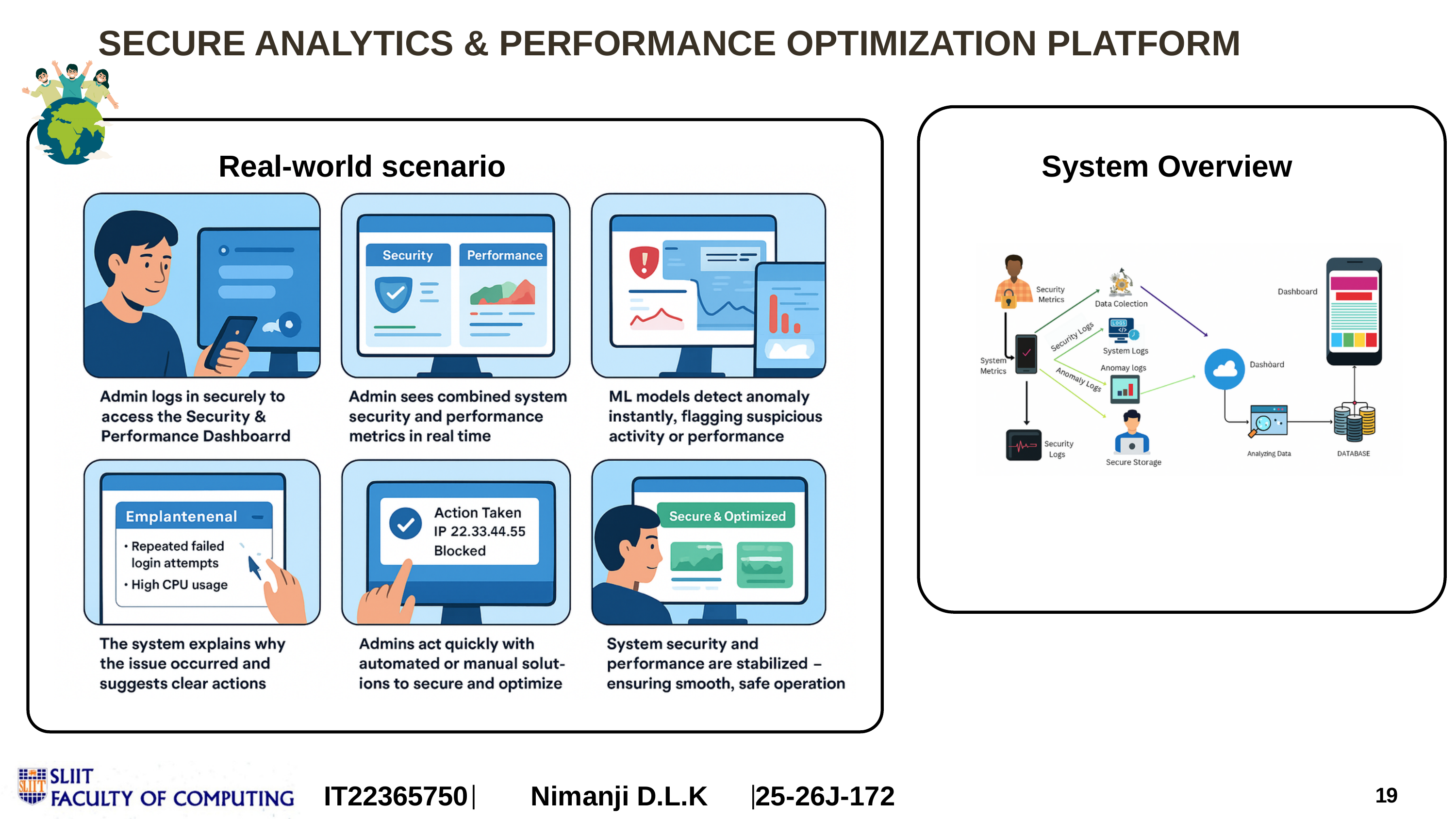

SECURE ANALYTICS & PERFORMANCE OPTIMIZATION PLATFORM

Real-world scenario
System Overview

IT22365750	|
Nimanji D.L.K	|
25-26J-172
19